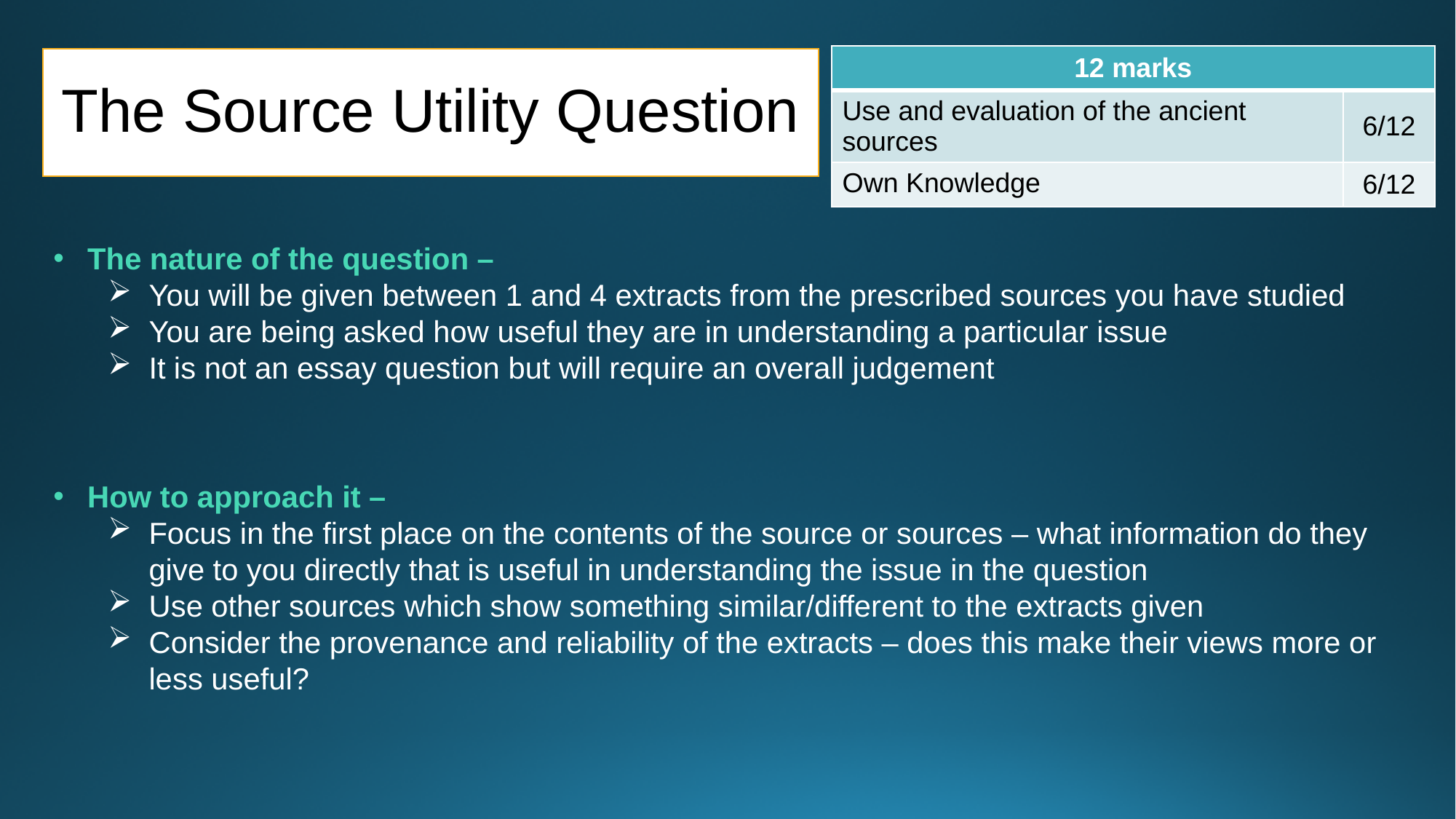

| 12 marks |  |
| --- | --- |
| Use and evaluation of the ancient sources | 6/12 |
| Own Knowledge | 6/12 |
# The Source Utility Question
The nature of the question –
You will be given between 1 and 4 extracts from the prescribed sources you have studied
You are being asked how useful they are in understanding a particular issue
It is not an essay question but will require an overall judgement
How to approach it –
Focus in the first place on the contents of the source or sources – what information do they give to you directly that is useful in understanding the issue in the question
Use other sources which show something similar/different to the extracts given
Consider the provenance and reliability of the extracts – does this make their views more or less useful?